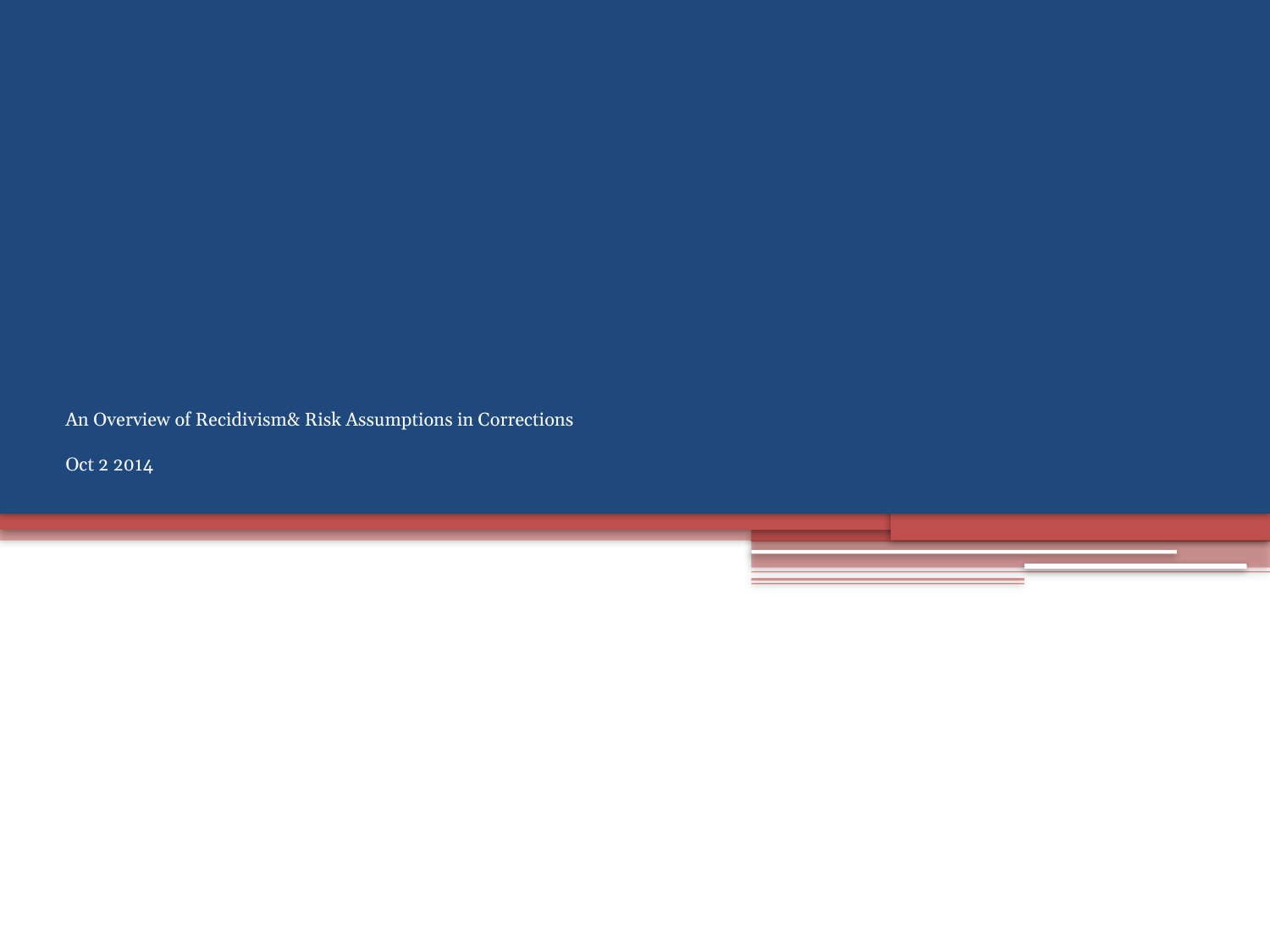

# An Overview of Recidivism& Risk Assumptions in Corrections Oct 2 2014